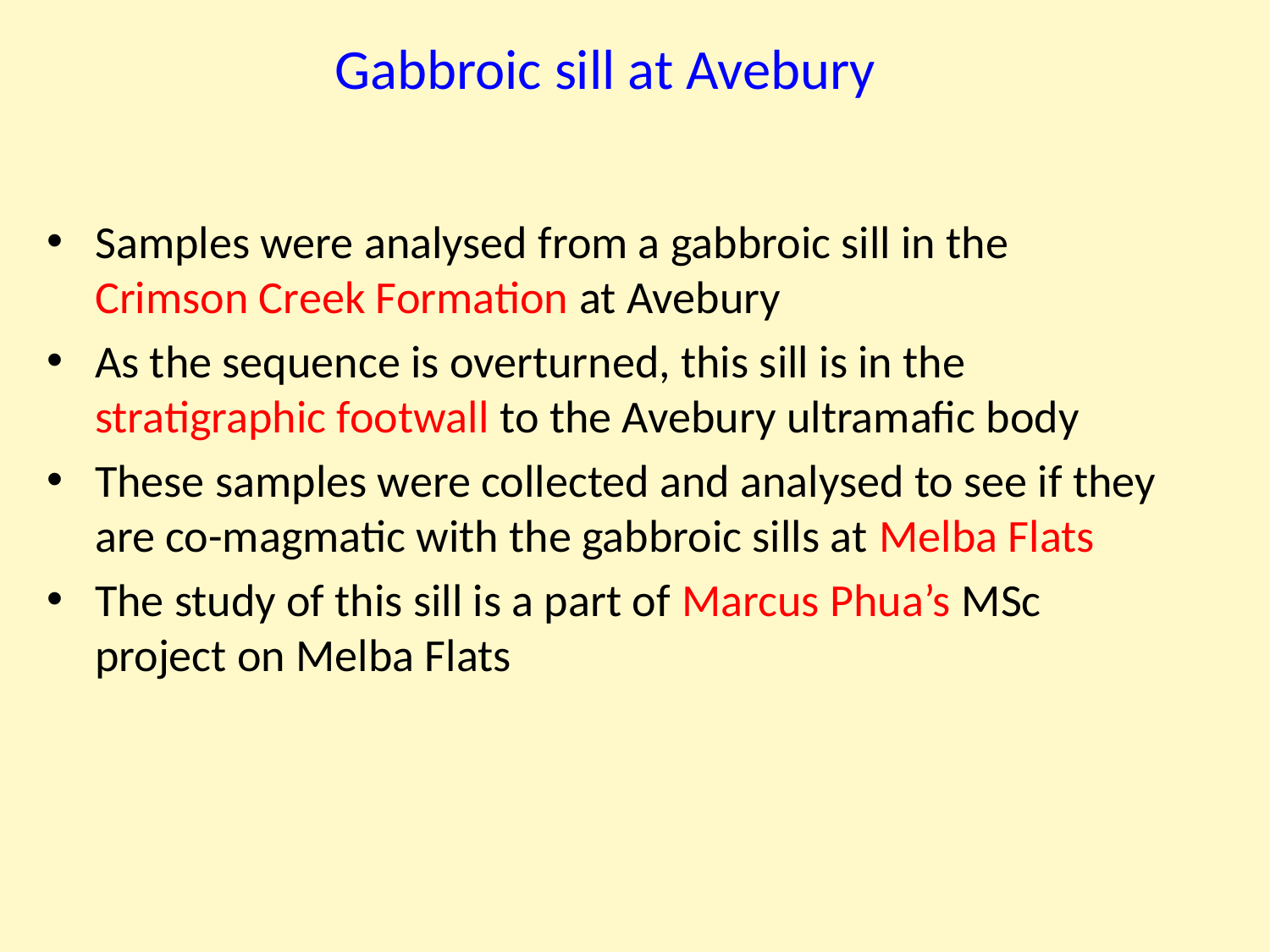

# Gabbroic sill at Avebury
Samples were analysed from a gabbroic sill in the Crimson Creek Formation at Avebury
As the sequence is overturned, this sill is in the stratigraphic footwall to the Avebury ultramafic body
These samples were collected and analysed to see if they are co-magmatic with the gabbroic sills at Melba Flats
The study of this sill is a part of Marcus Phua’s MSc project on Melba Flats